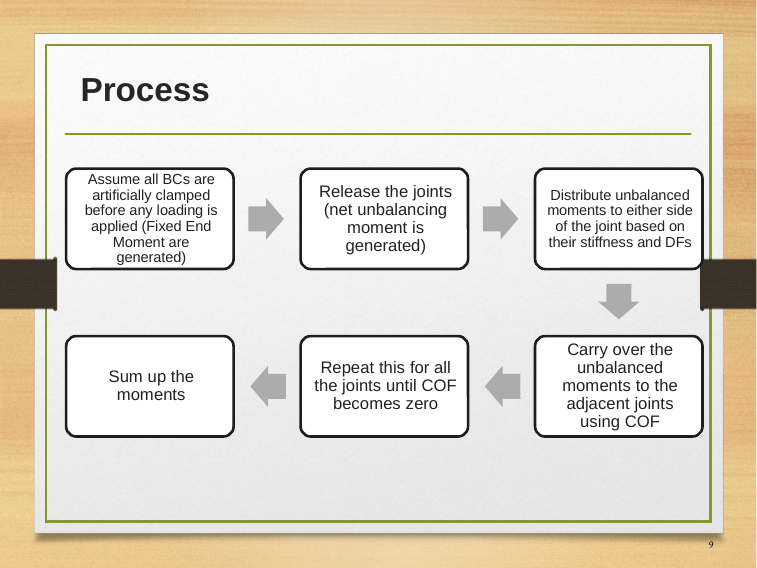

# Process
Assume all BCs are artificially clamped before any loading is applied (Fixed End Moment are generated)

Release the joints (net unbalancing moment is generated)

Distribute unbalanced moments to either side of the joint based on their stiffness and DFs

Carry over the unbalanced moments to the adjacent joints using COF

Repeat this for all the joints until COF becomes zero

Sum up the moments
9